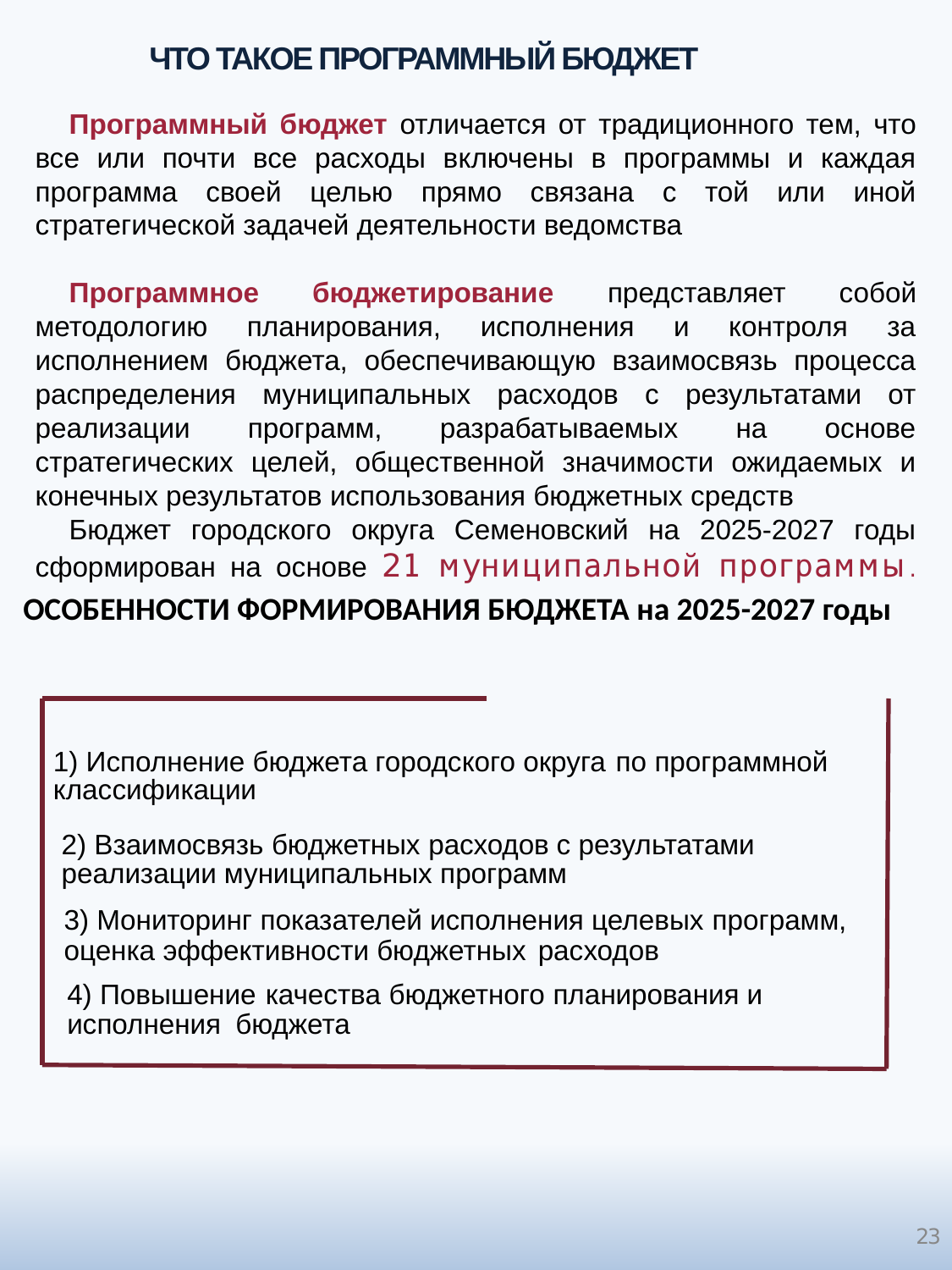

Программный бюджет отличается от традиционного тем, что все или почти все расходы включены в программы и каждая программа своей целью прямо связана с той или иной стратегической задачей деятельности ведомства

Программное бюджетирование представляет собой методологию планирования, исполнения и контроля за исполнением бюджета, обеспечивающую взаимосвязь процесса распределения муниципальных расходов с результатами от реализации программ, разрабатываемых на основе стратегических целей, общественной значимости ожидаемых и конечных результатов использования бюджетных средств
Бюджет городского округа Семеновский на 2025-2027 годы сформирован на основе 21 муниципальной программы.

ЧТО ТАКОЕ ПРОГРАММНЫЙ БЮДЖЕТ
ОСОБЕННОСТИ ФОРМИРОВАНИЯ БЮДЖЕТА на 2025-2027 годы

1) Исполнение бюджета городского округа           по программной
классификации
2) Взаимосвязь бюджетных расходов  с результатами реализации муниципальных программ
3) Мониторинг показателей исполнения целевых программ, оценка эффективности бюджетных расходов

4) Повышение качества бюджетного планирования и исполнения бюджета
23